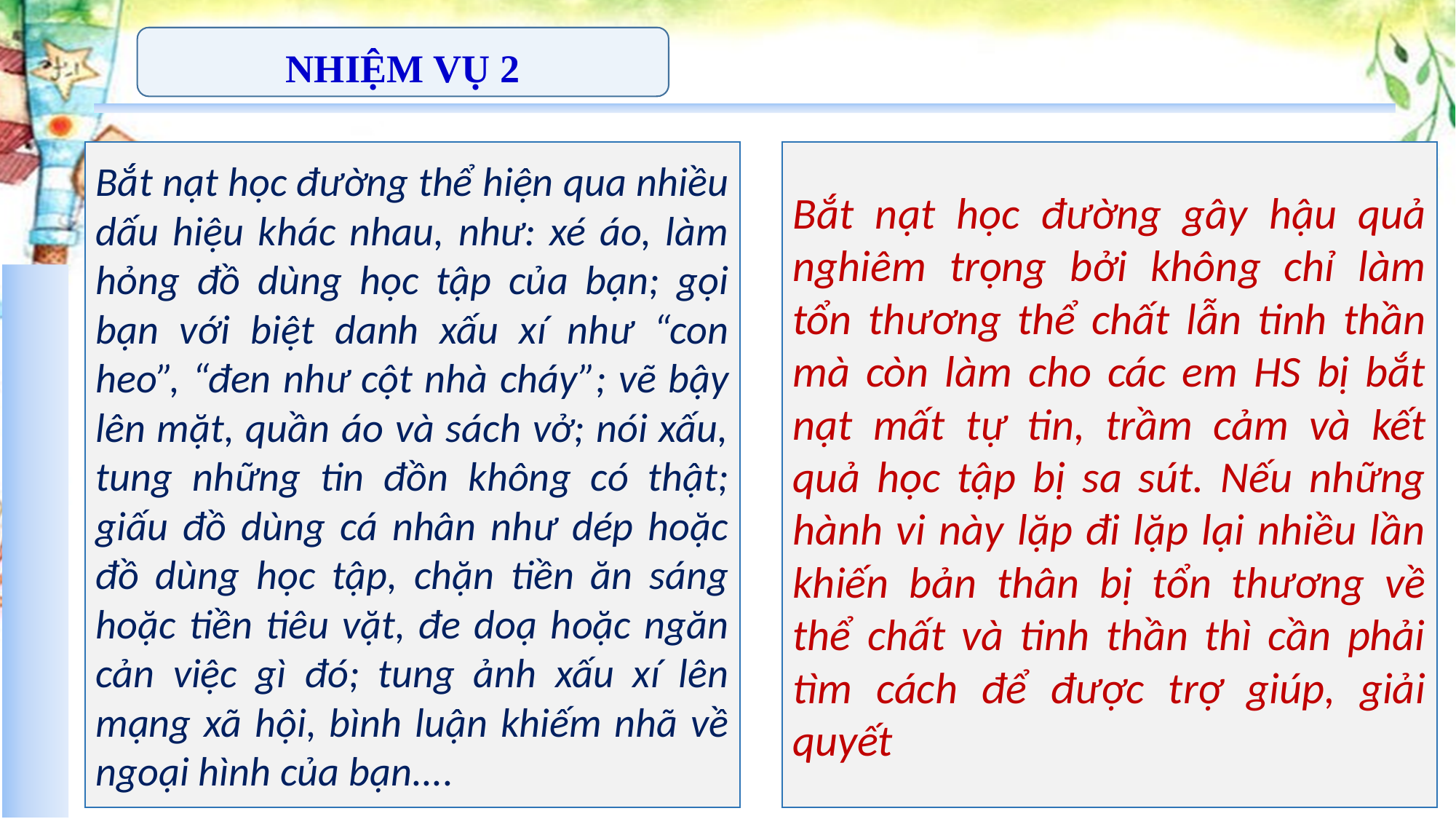

NHIỆM VỤ 2
Bắt nạt học đường thể hiện qua nhiều dấu hiệu khác nhau, như: xé áo, làm hỏng đồ dùng học tập của bạn; gọi bạn với biệt danh xấu xí như “con heo”, “đen như cột nhà cháy”; vẽ bậy lên mặt, quần áo và sách vở; nói xấu, tung những tin đồn không có thật; giấu đồ dùng cá nhân như dép hoặc đồ dùng học tập, chặn tiền ăn sáng hoặc tiền tiêu vặt, đe doạ hoặc ngăn cản việc gì đó; tung ảnh xấu xí lên mạng xã hội, bình luận khiếm nhã về ngoại hình của bạn....
Bắt nạt học đường gây hậu quả nghiêm trọng bởi không chỉ làm tổn thương thể chất lẫn tinh thần mà còn làm cho các em HS bị bắt nạt mất tự tin, trầm cảm và kết quả học tập bị sa sút. Nếu những hành vi này lặp đi lặp lại nhiều lần khiến bản thân bị tổn thương về thể chất và tinh thần thì cần phải tìm cách để được trợ giúp, giải quyết